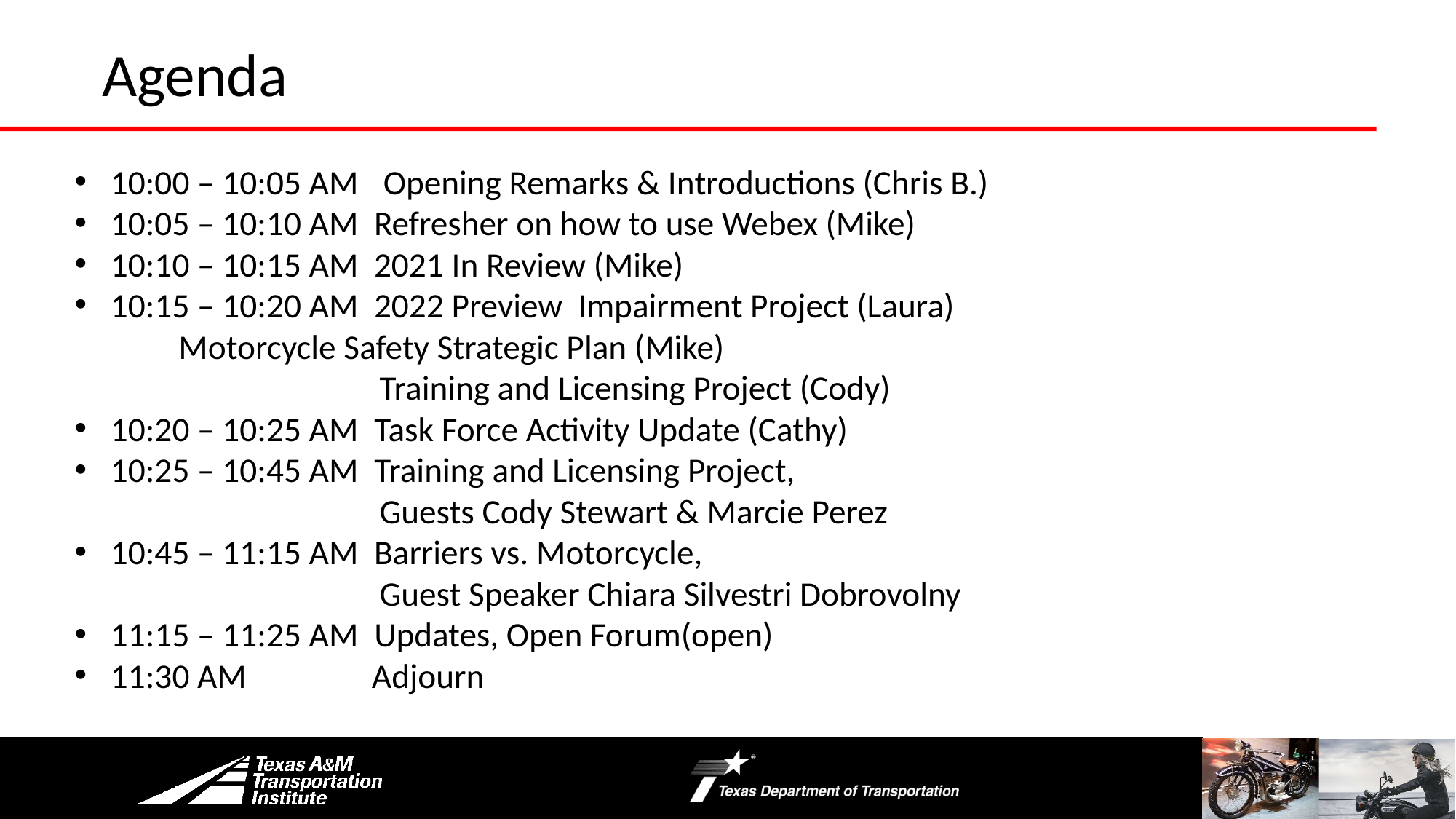

# Agenda
10:00 – 10:05 AM	 Opening Remarks & Introductions (Chris B.)
10:05 – 10:10 AM  Refresher on how to use Webex (Mike)
10:10 – 10:15 AM  2021 In Review (Mike)
10:15 – 10:20 AM  2022 Preview  Impairment Project (Laura)
			  Motorcycle Safety Strategic Plan (Mike)
                                       Training and Licensing Project (Cody)
10:20 – 10:25 AM  Task Force Activity Update (Cathy)
10:25 – 10:45 AM  Training and Licensing Project,
                                       Guests Cody Stewart & Marcie Perez
10:45 – 11:15 AM  Barriers vs. Motorcycle,
                                       Guest Speaker Chiara Silvestri Dobrovolny
11:15 – 11:25 AM  Updates, Open Forum(open)
11:30 AM                Adjourn